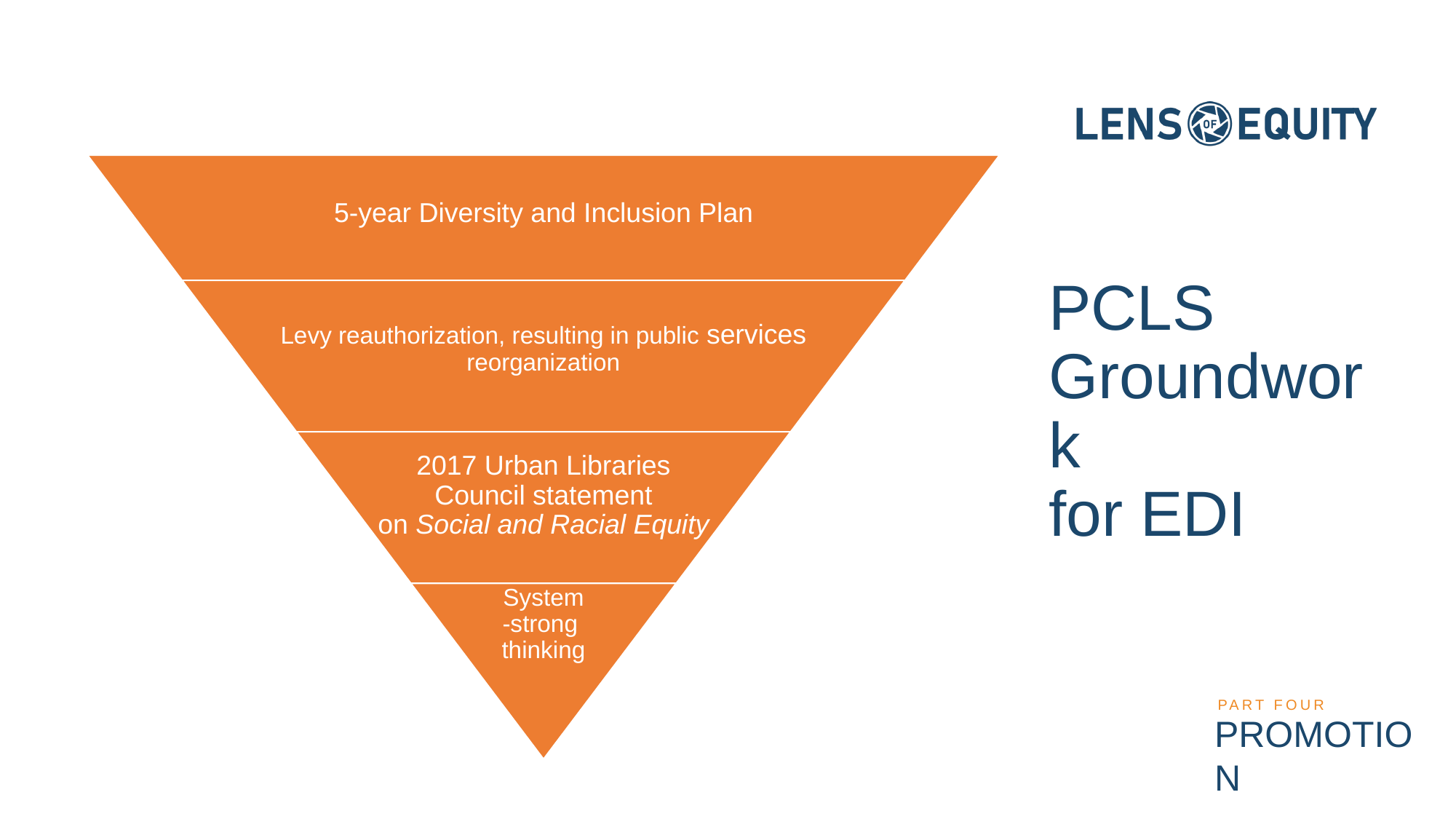

5-year Diversity and Inclusion Plan
Levy reauthorization, resulting in public services reorganization
2017 Urban Libraries Council statement on Social and Racial Equity
System-strong
thinking

# PCLS Groundwork for EDI